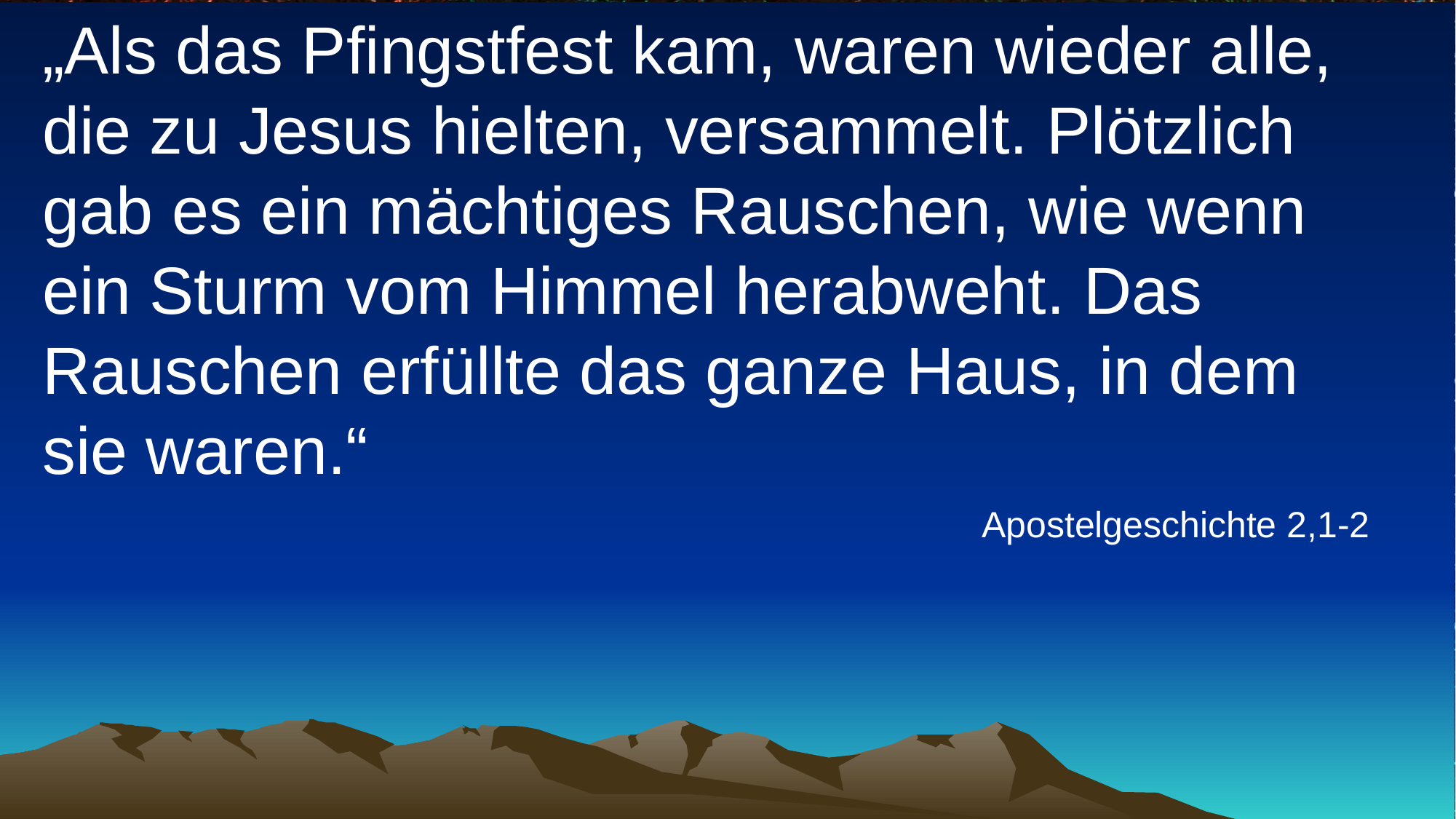

# „Als das Pfingstfest kam, waren wieder alle, die zu Jesus hielten, versammelt. Plötzlich gab es ein mächtiges Rauschen, wie wenn ein Sturm vom Himmel herabweht. Das Rauschen erfüllte das ganze Haus, in dem sie waren.“
Apostelgeschichte 2,1-2